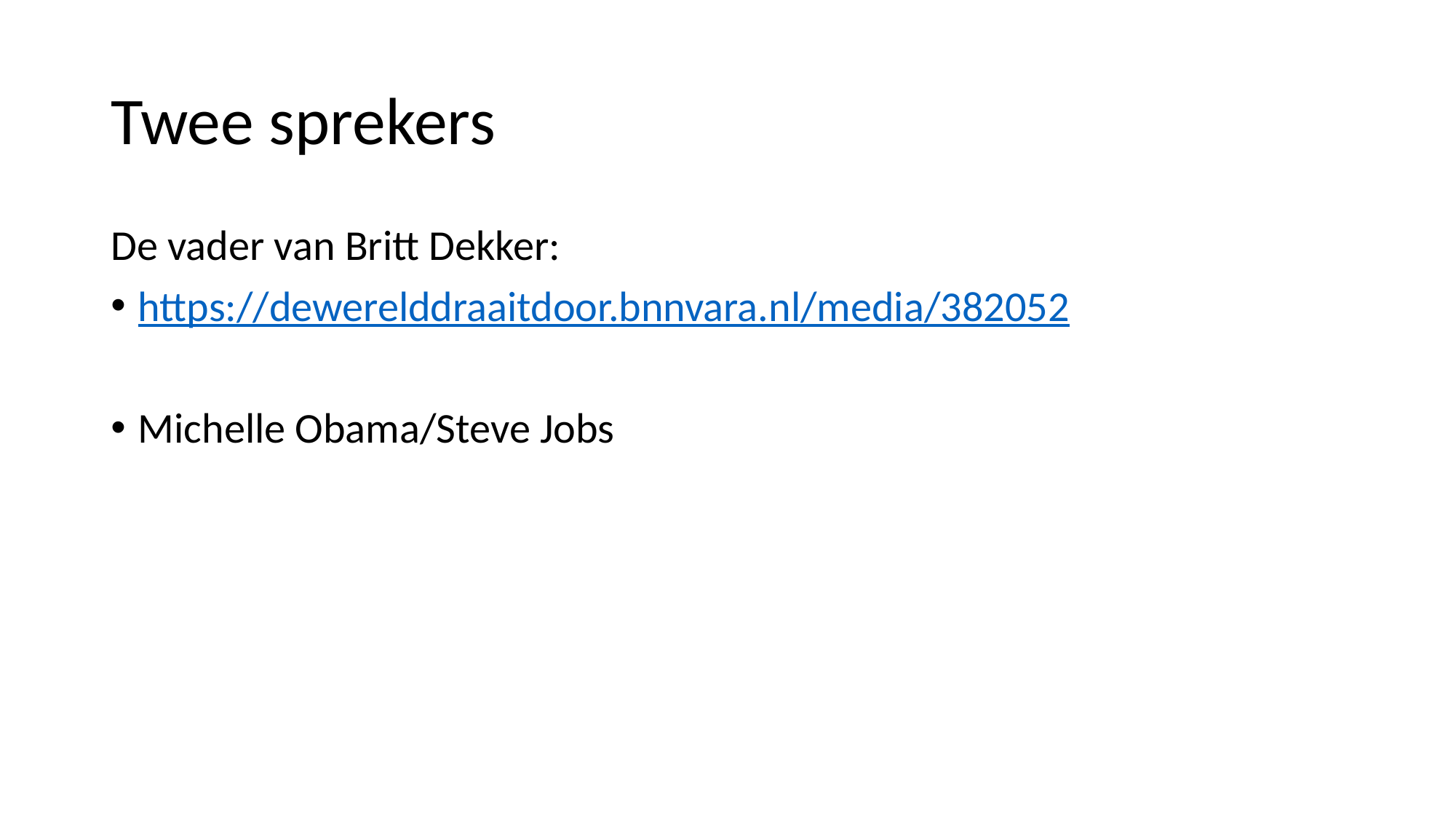

# Twee sprekers
De vader van Britt Dekker:
https://dewerelddraaitdoor.bnnvara.nl/media/382052

Michelle Obama/Steve Jobs